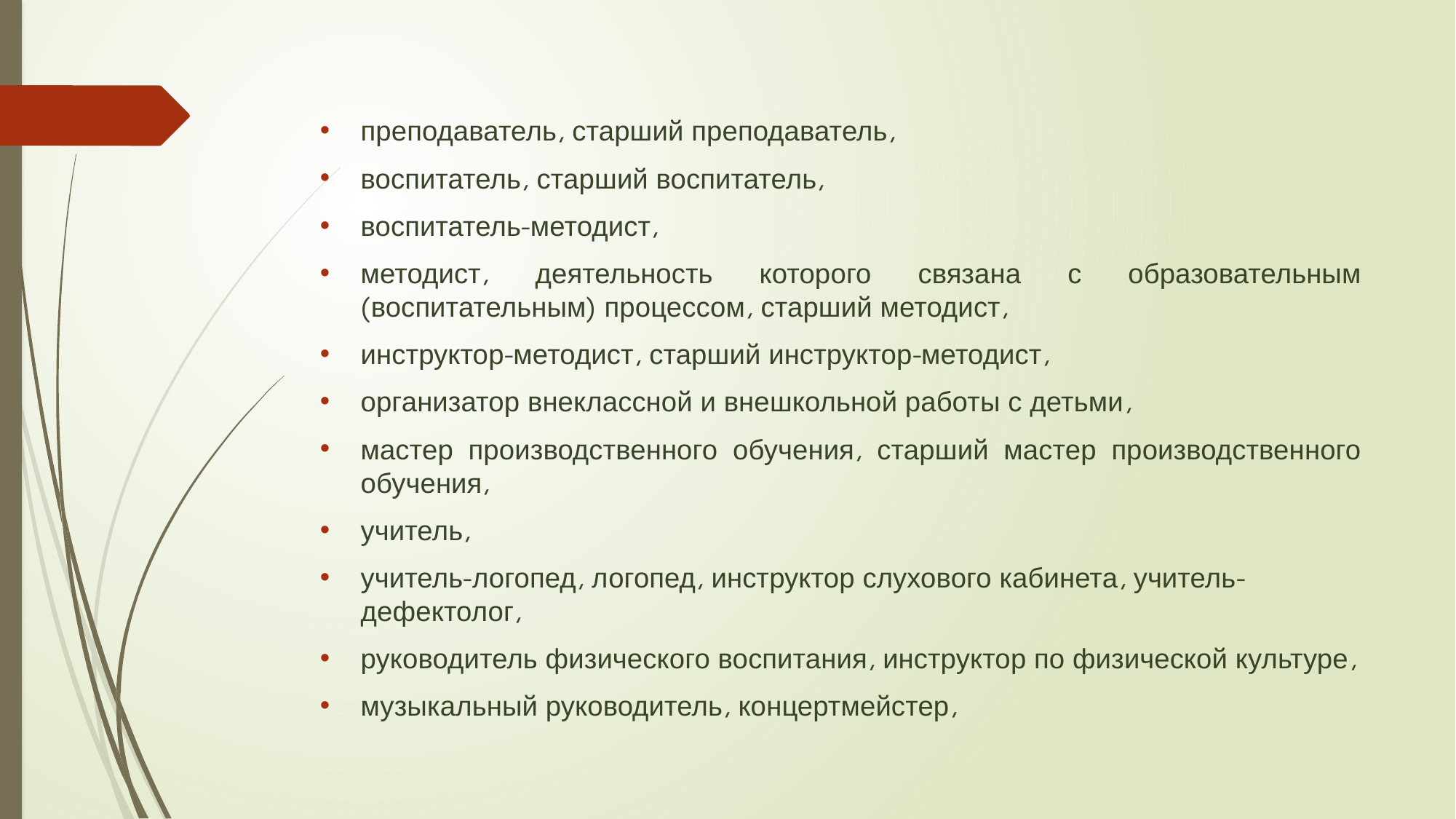

#
преподаватель, старший преподаватель,
воспитатель, старший воспитатель,
воспитатель-методист,
методист, деятельность которого связана с образовательным (воспитательным) процессом, старший методист,
инструктор-методист, старший инструктор-методист,
организатор внеклассной и внешкольной работы с детьми,
мастер производственного обучения, старший мастер производственного обучения,
учитель,
учитель-логопед, логопед, инструктор слухового кабинета, учитель-дефектолог,
руководитель физического воспитания, инструктор по физической культуре,
музыкальный руководитель, концертмейстер,